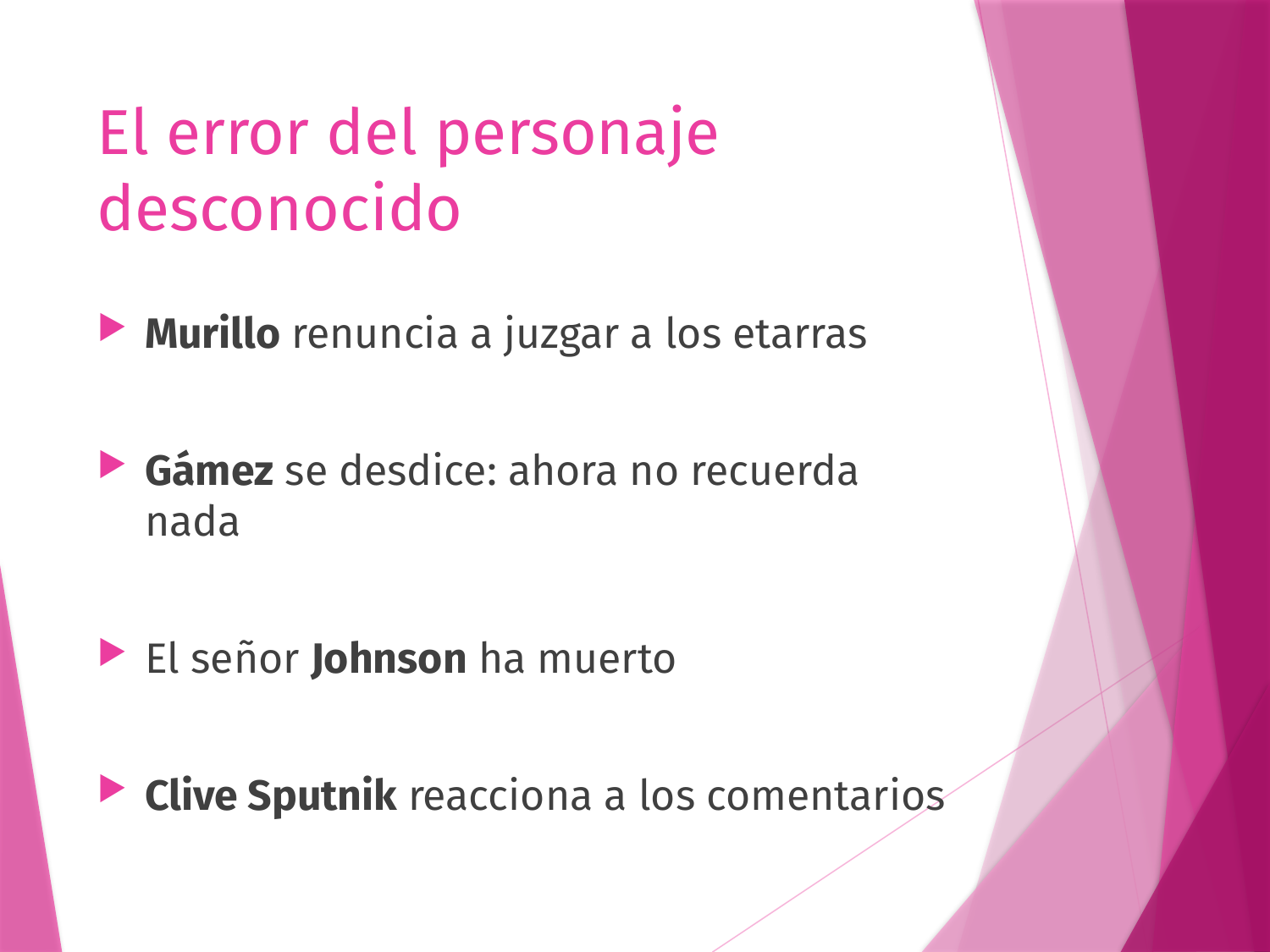

# El error del personaje desconocido
Murillo renuncia a juzgar a los etarras

Gámez se desdice: ahora no recuerda nada

El señor Johnson ha muerto

Clive Sputnik reacciona a los comentarios